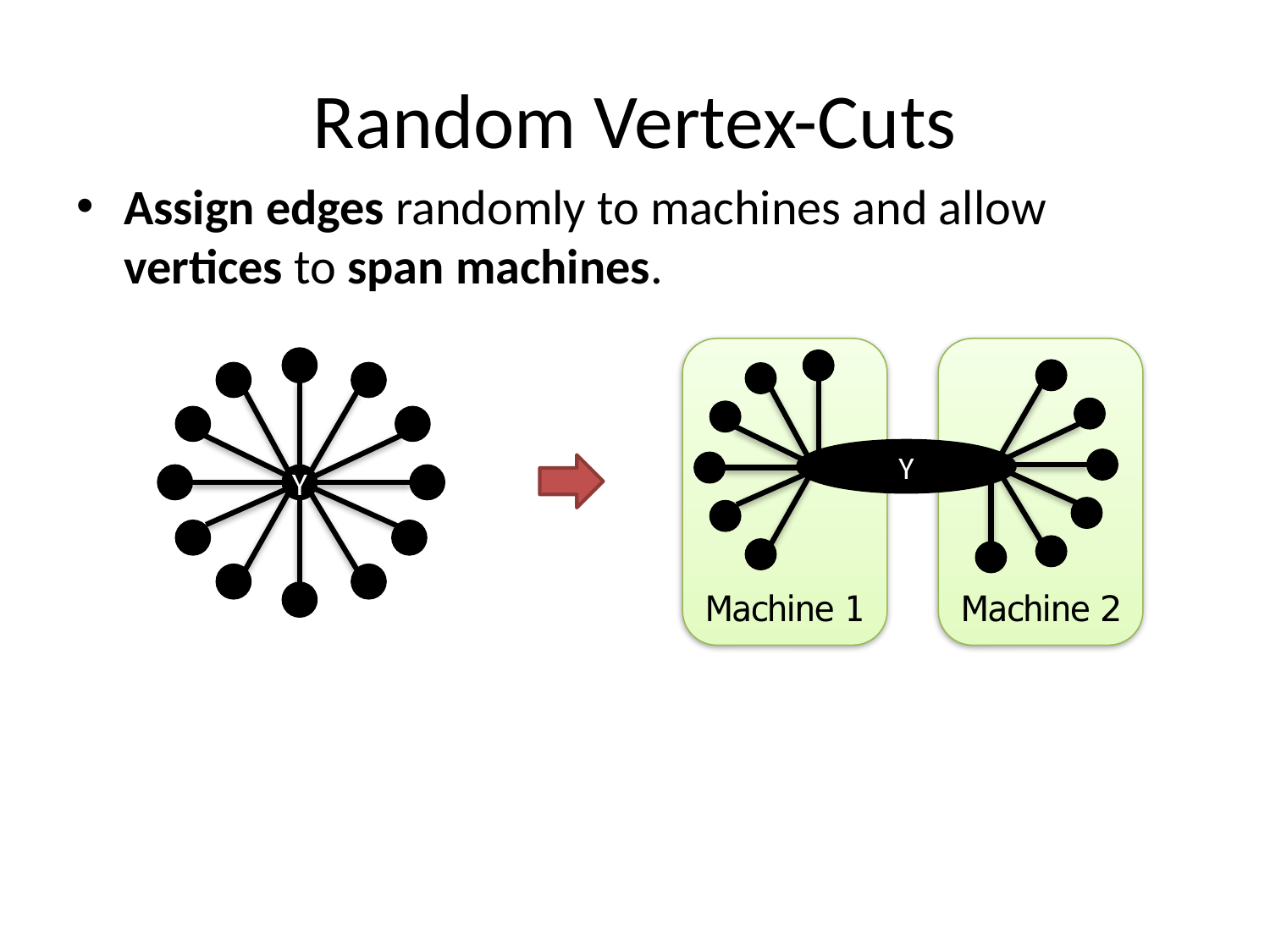

# Random Vertex-Cuts
Assign edges randomly to machines and allow vertices to span machines.

Machine 1
Machine 2

Y

Y